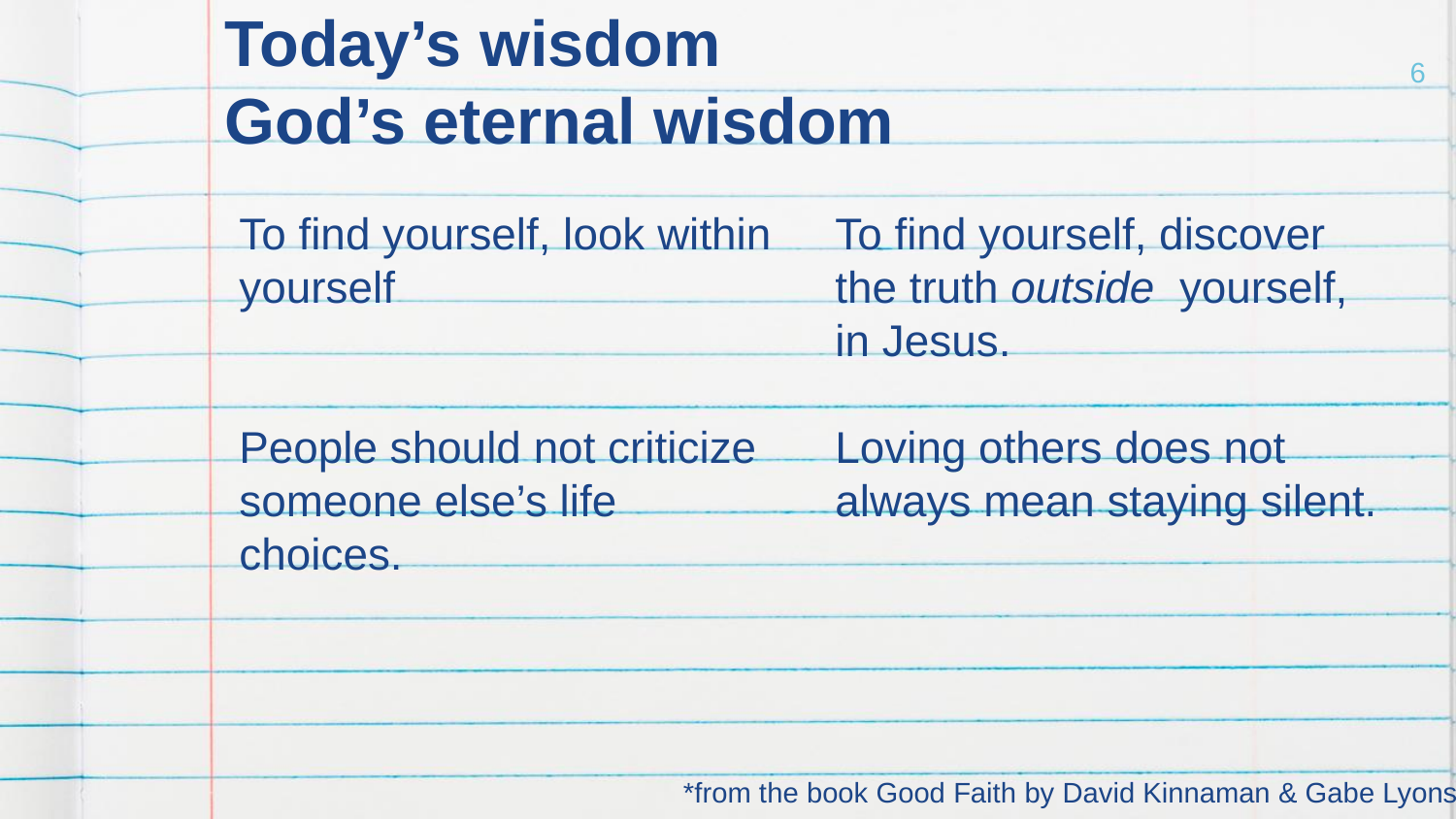

# Today’s wisdom			             God’s eternal wisdom
6
To find yourself, look within yourself
People should not criticize someone else’s life choices.
To find yourself, discover the truth outside  yourself, in Jesus.
Loving others does not always mean staying silent.
*from the book Good Faith by David Kinnaman & Gabe Lyons